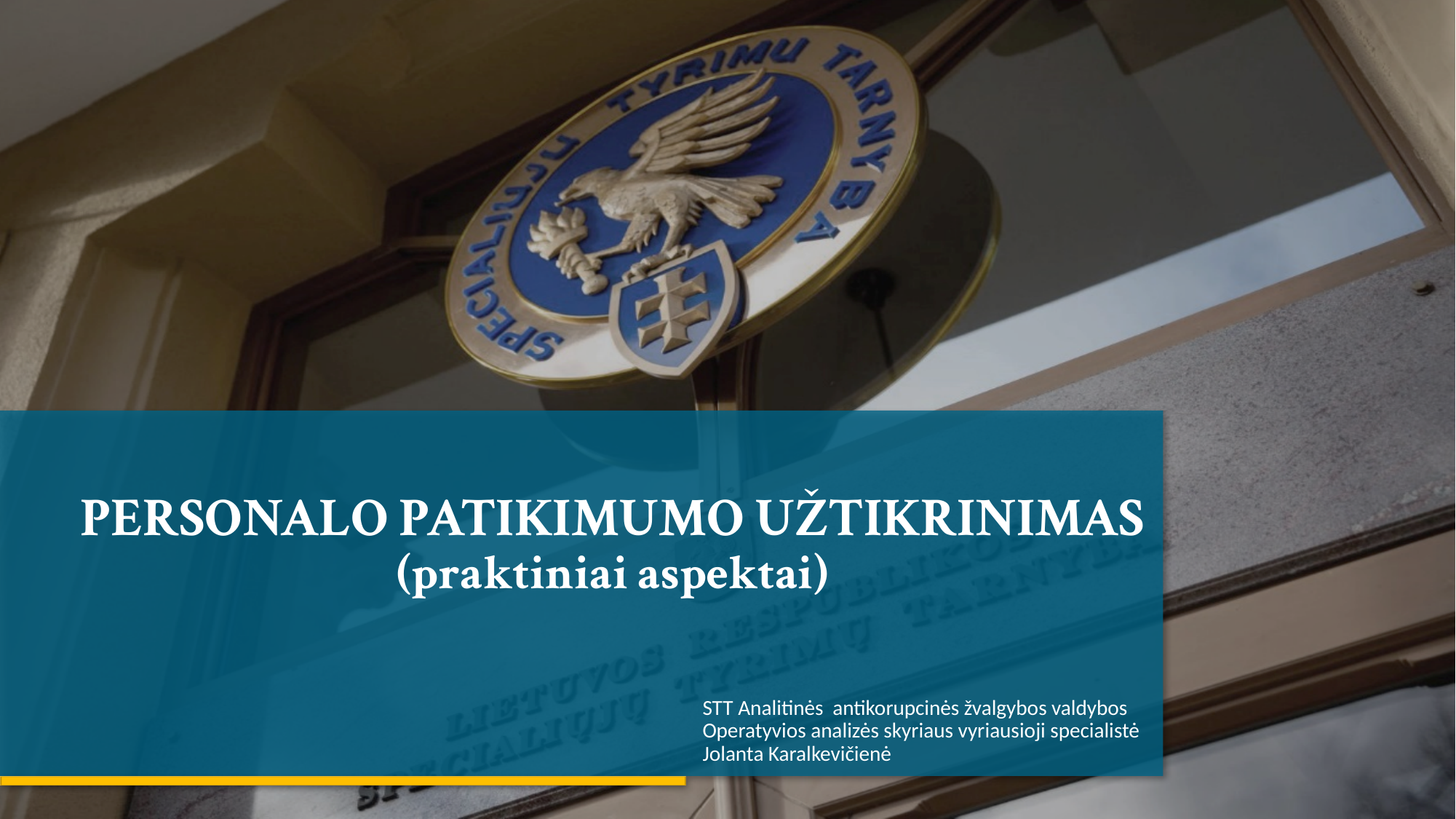

# PERSONALO PATIKIMUMO UŽTIKRINIMAS (praktiniai aspektai)

STT Analitinės  antikorupcinės žvalgybos valdybos Operatyvios analizės skyriaus vyriausioji specialistė Jolanta Karalkevičienė